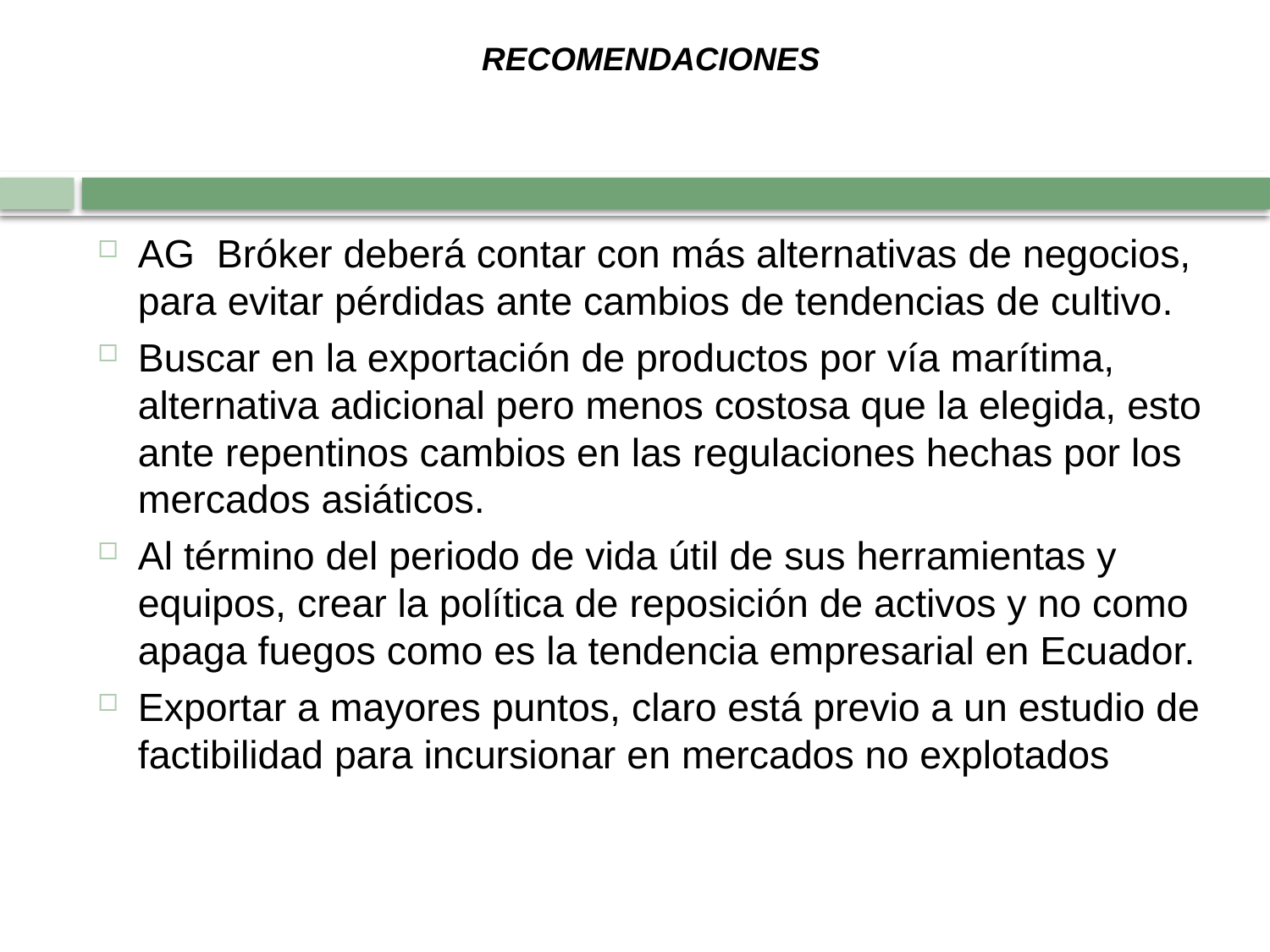

# RECOMENDACIONES
AG  Bróker deberá contar con más alternativas de negocios, para evitar pérdidas ante cambios de tendencias de cultivo.
Buscar en la exportación de productos por vía marítima, alternativa adicional pero menos costosa que la elegida, esto ante repentinos cambios en las regulaciones hechas por los mercados asiáticos.
Al término del periodo de vida útil de sus herramientas y equipos, crear la política de reposición de activos y no como apaga fuegos como es la tendencia empresarial en Ecuador.
Exportar a mayores puntos, claro está previo a un estudio de factibilidad para incursionar en mercados no explotados